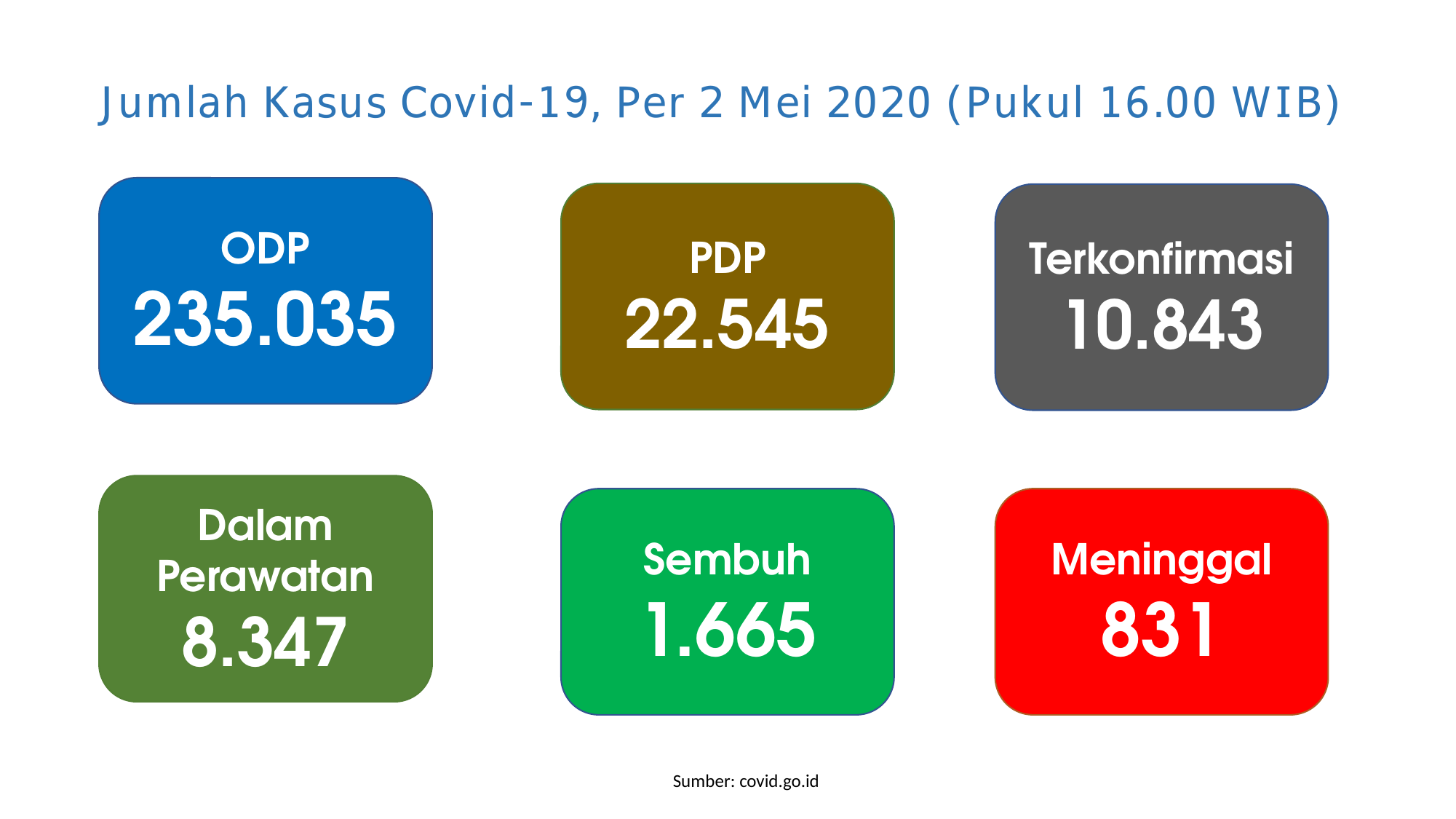

Jumlah Kasus Covid-19, Per 2 Mei 2020 (Pukul 16.00 WIB)
ODP
235.035
PDP
22.545
Terkonfirmasi
10.843
Dalam Perawatan
8.347
Sembuh
1.665
Meninggal
831
Sumber: covid.go.id